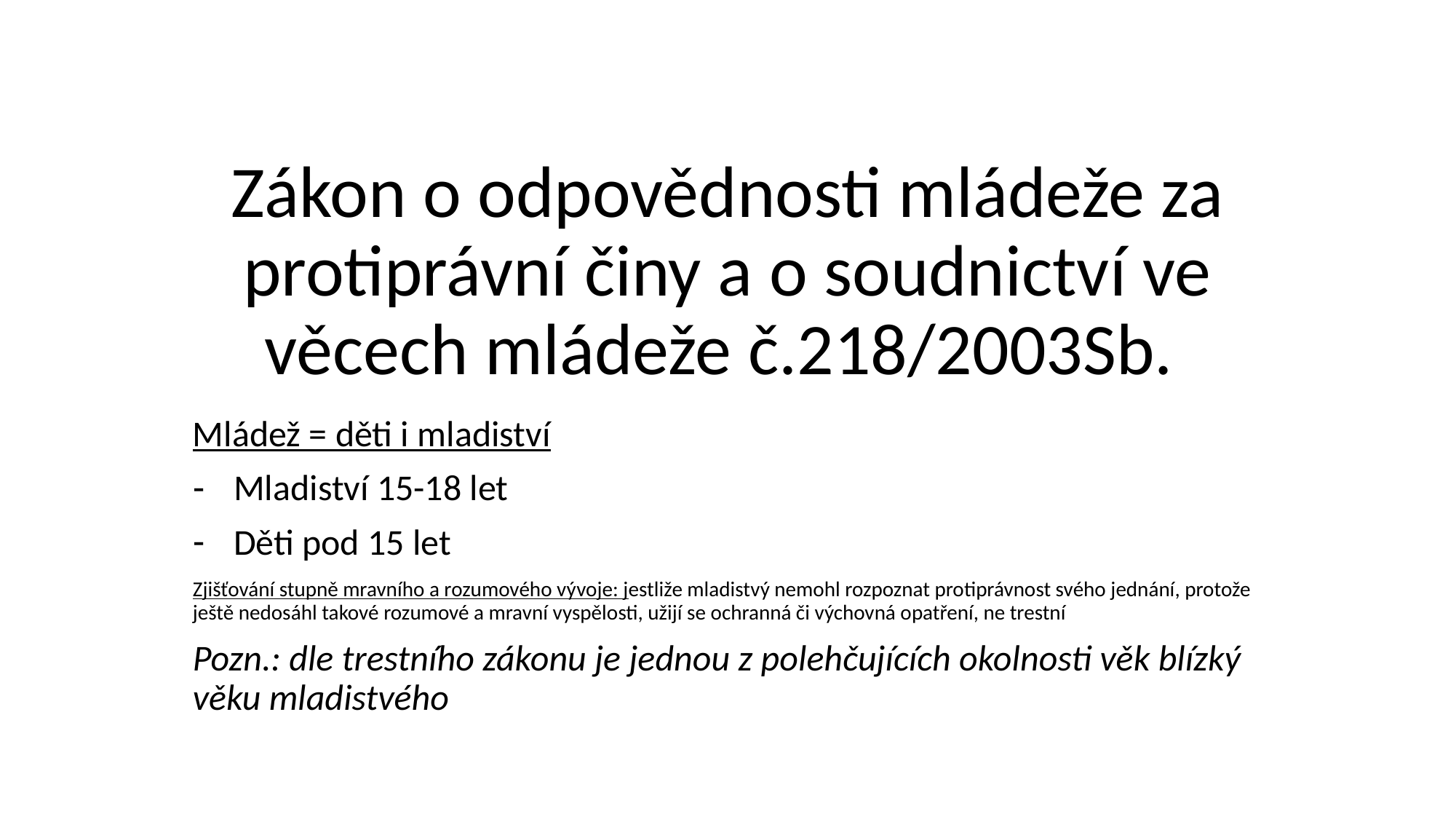

# Zákon o odpovědnosti mládeže za protiprávní činy a o soudnictví ve věcech mládeže č.218/2003Sb.
Mládež = děti i mladiství
Mladiství 15-18 let
Děti pod 15 let
Zjišťování stupně mravního a rozumového vývoje: jestliže mladistvý nemohl rozpoznat protiprávnost svého jednání, protože ještě nedosáhl takové rozumové a mravní vyspělosti, užijí se ochranná či výchovná opatření, ne trestní
Pozn.: dle trestního zákonu je jednou z polehčujících okolnosti věk blízký věku mladistvého